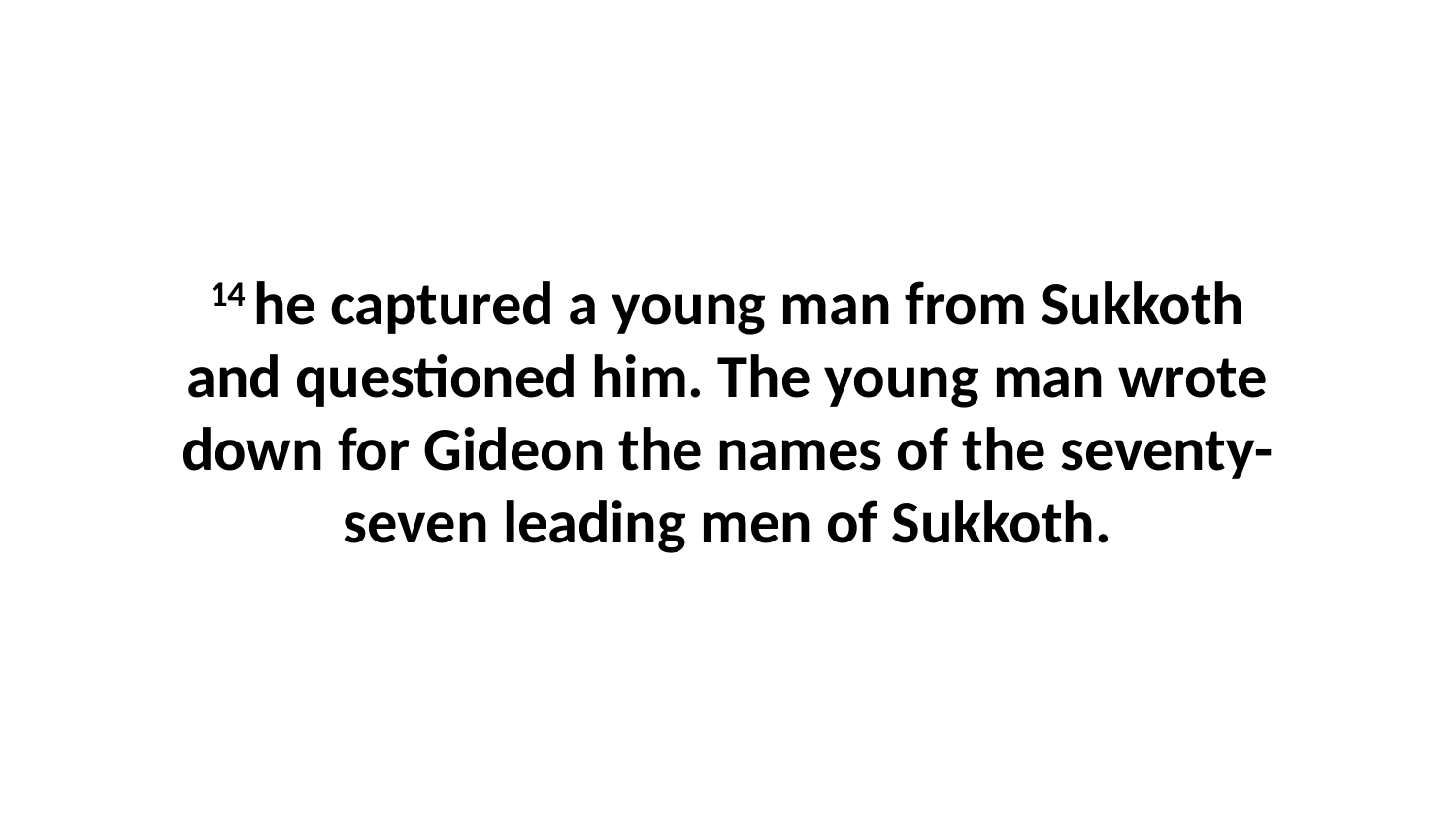

14 he captured a young man from Sukkoth and questioned him. The young man wrote down for Gideon the names of the seventy-seven leading men of Sukkoth.